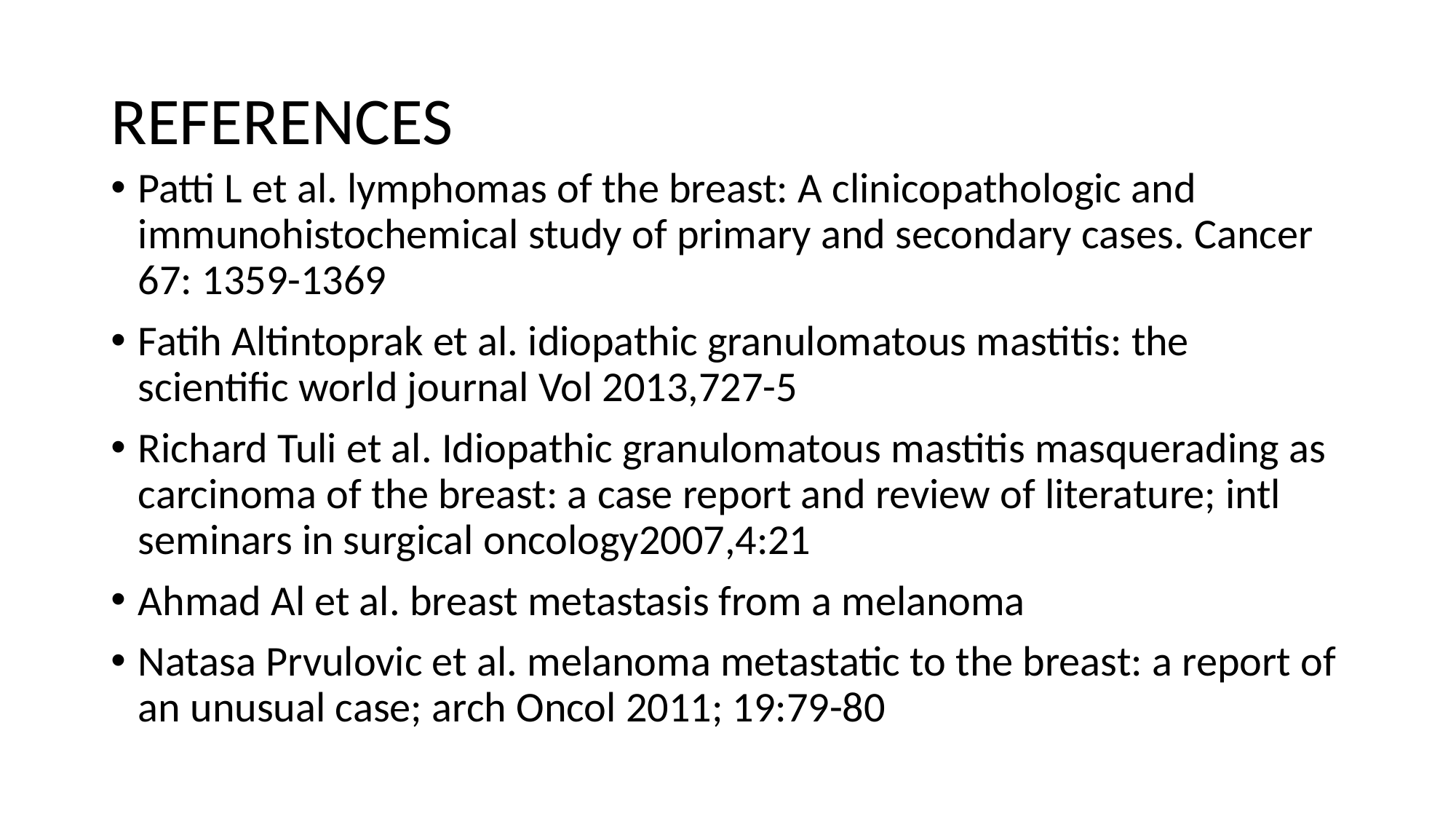

# REFERENCES
Patti L et al. lymphomas of the breast: A clinicopathologic and immunohistochemical study of primary and secondary cases. Cancer 67: 1359-1369
Fatih Altintoprak et al. idiopathic granulomatous mastitis: the scientific world journal Vol 2013,727-5
Richard Tuli et al. Idiopathic granulomatous mastitis masquerading as carcinoma of the breast: a case report and review of literature; intl seminars in surgical oncology2007,4:21
Ahmad Al et al. breast metastasis from a melanoma
Natasa Prvulovic et al. melanoma metastatic to the breast: a report of an unusual case; arch Oncol 2011; 19:79-80